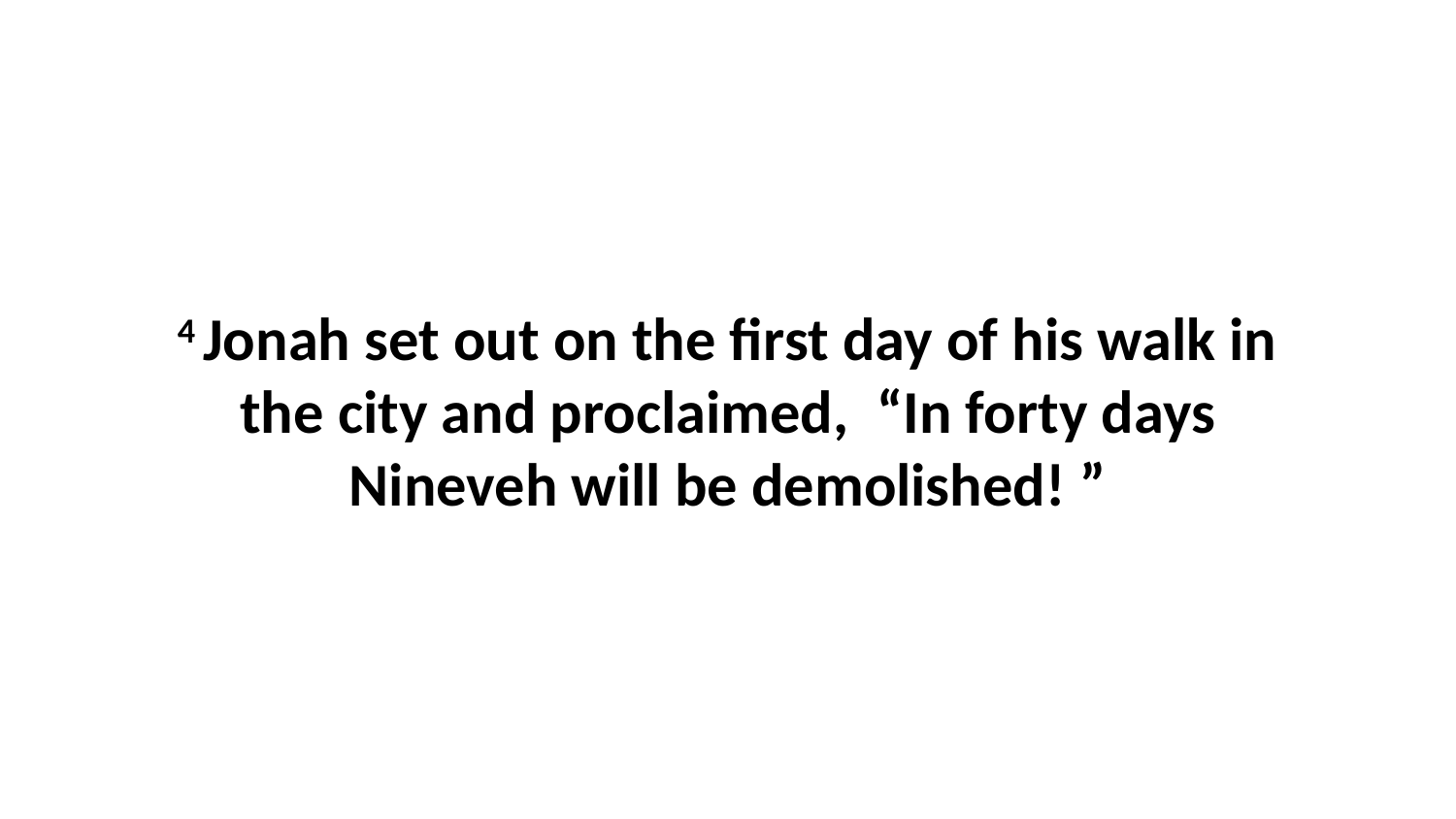

4 Jonah set out on the first day of his walk in the city and proclaimed,  “In forty days Nineveh will be demolished! ”